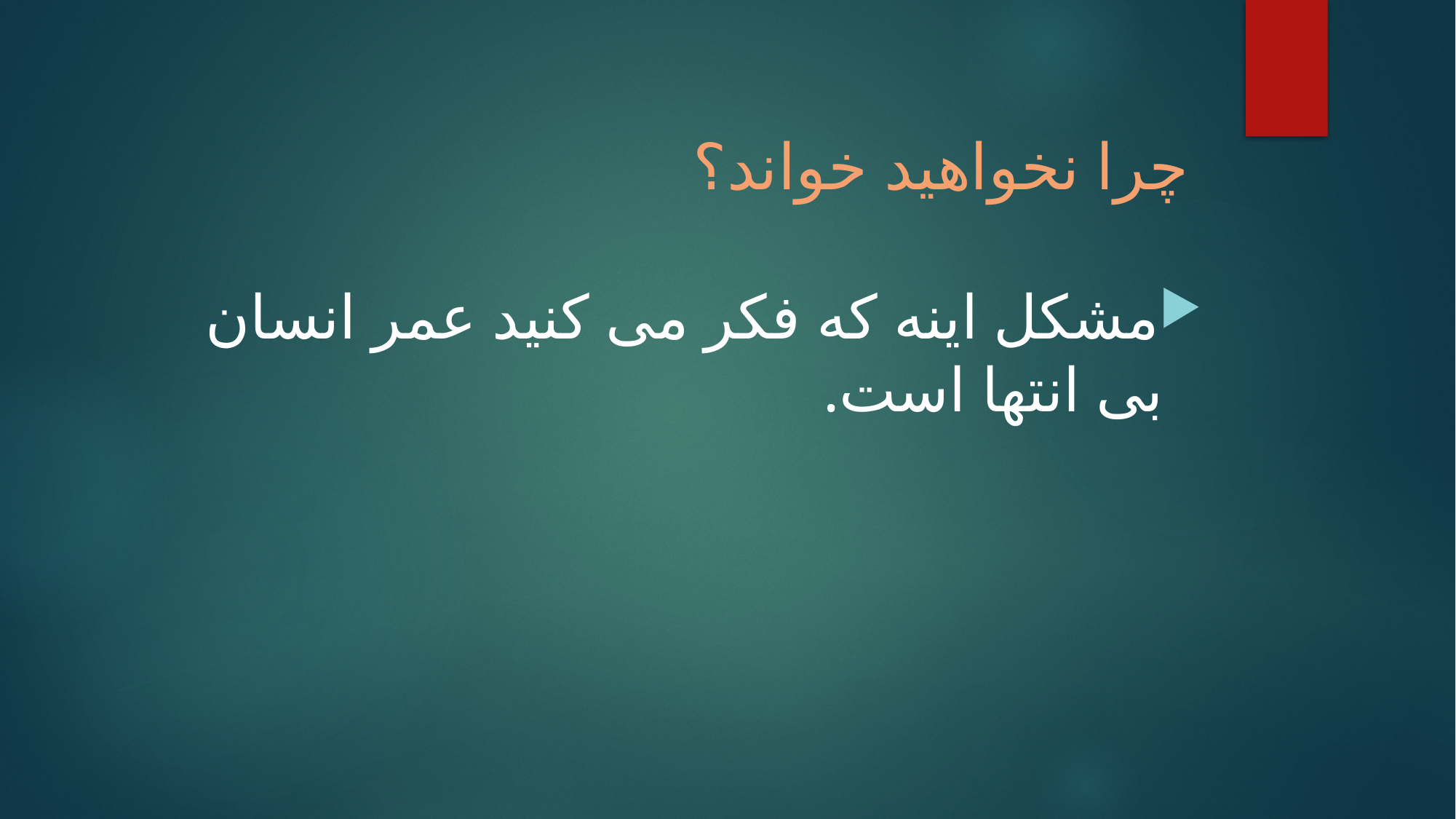

# چرا نخواهید خواند؟
مشکل اینه که فکر می کنید عمر انسان بی انتها است.